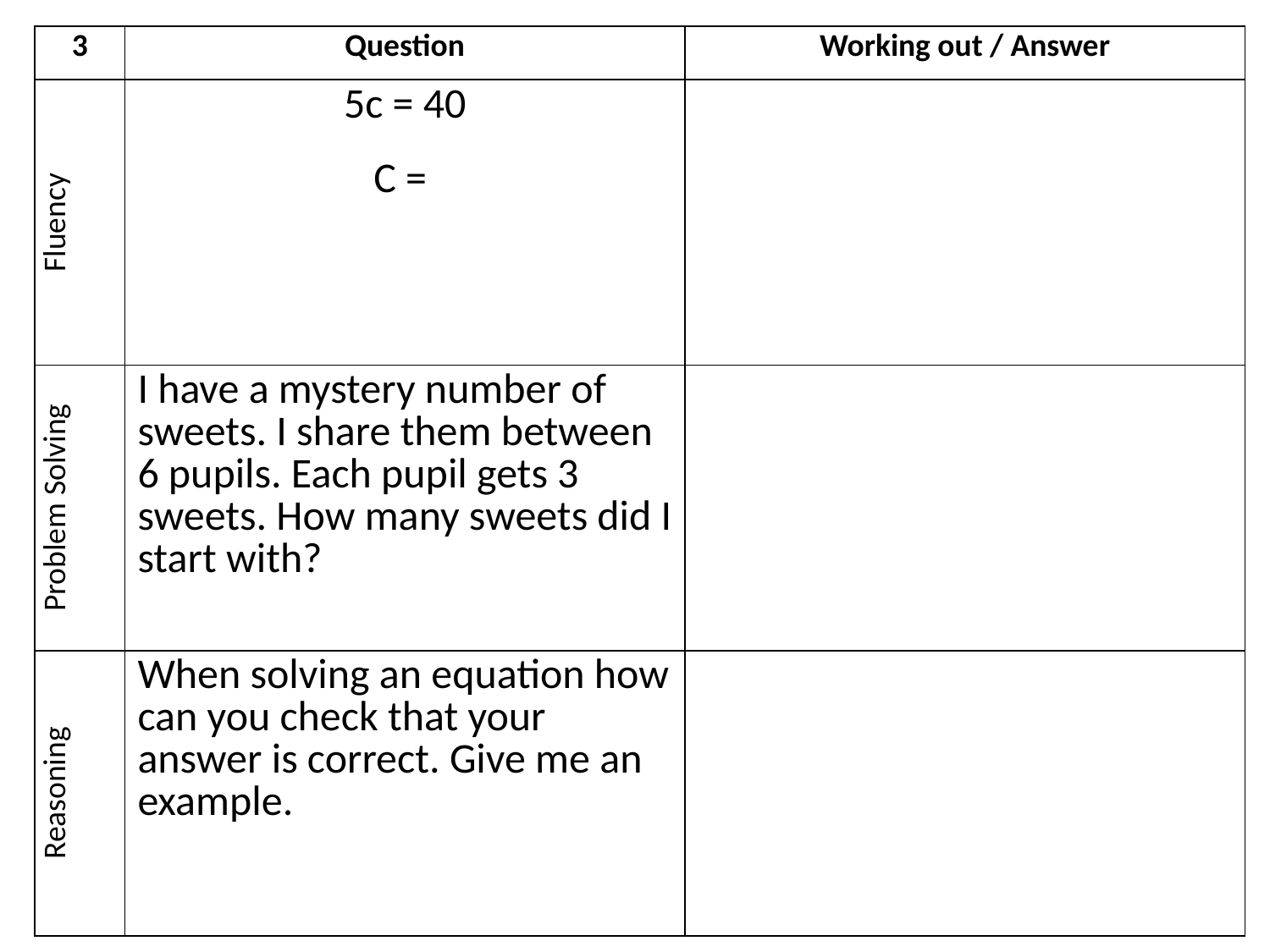

| 3 | Question | Working out / Answer |
| --- | --- | --- |
| Fluency | 5c = 40 C = |  |
| Problem Solving | I have a mystery number of sweets. I share them between 6 pupils. Each pupil gets 3 sweets. How many sweets did I start with? |  |
| Reasoning | When solving an equation how can you check that your answer is correct. Give me an example. |  |